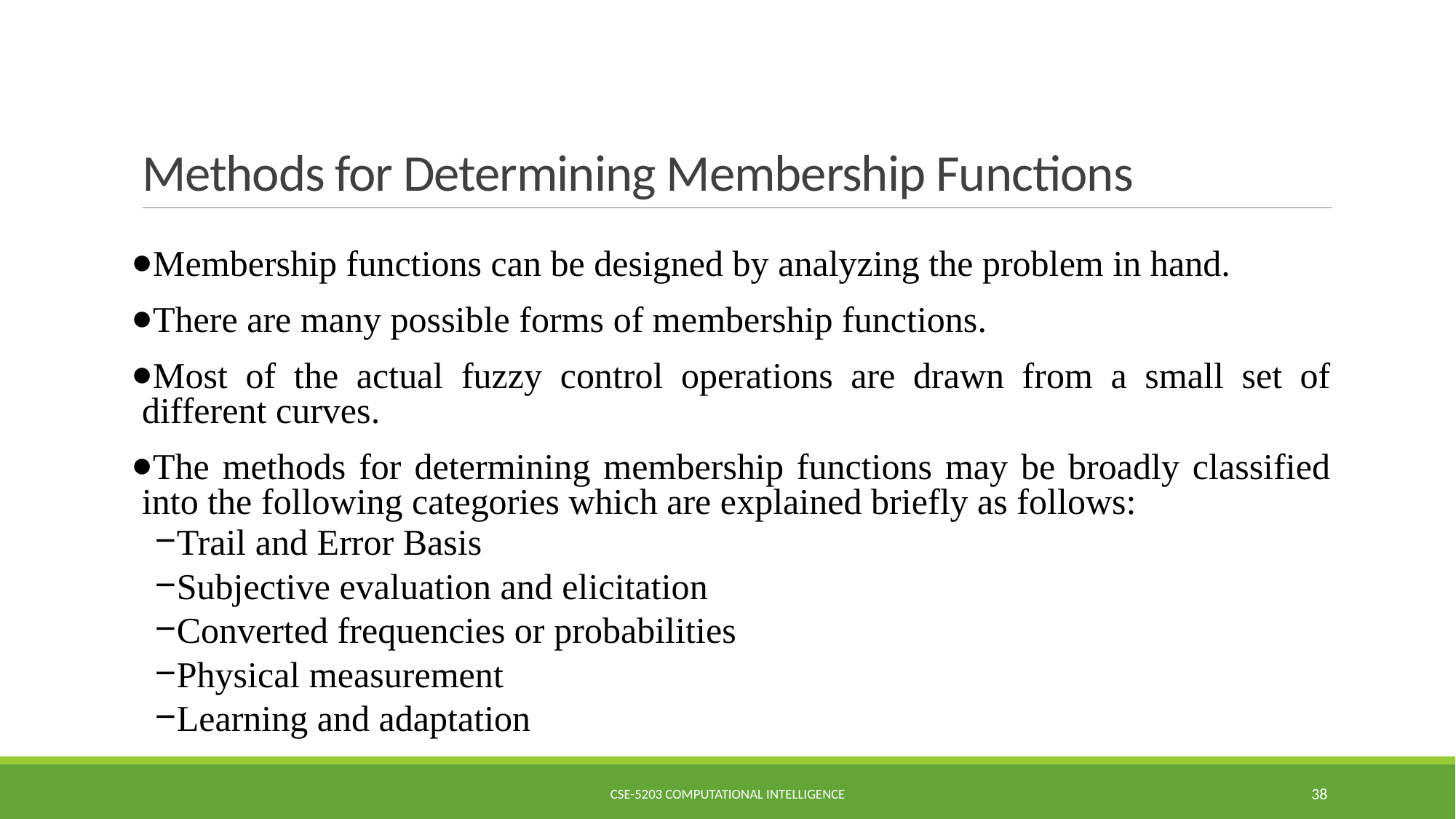

# Methods for Determining Membership Functions
Membership functions can be designed by analyzing the problem in hand.
There are many possible forms of membership functions.
Most of the actual fuzzy control operations are drawn from a small set of different curves.
The methods for determining membership functions may be broadly classified into the following categories which are explained briefly as follows:
Trail and Error Basis
Subjective evaluation and elicitation
Converted frequencies or probabilities
Physical measurement
Learning and adaptation
CSE-5203 Computational Intelligence
38